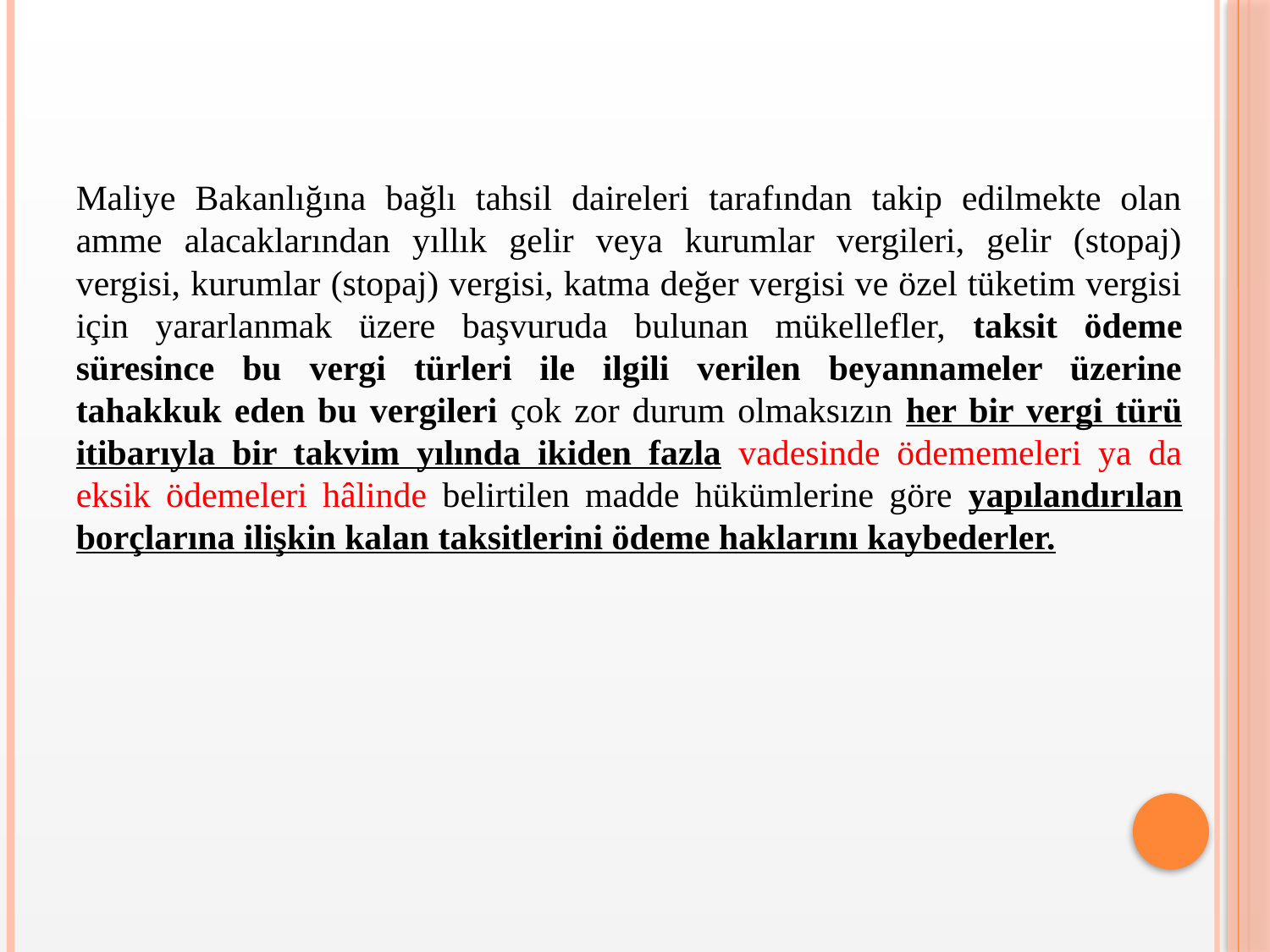

Maliye Bakanlığına bağlı tahsil daireleri tarafından takip edilmekte olan amme alacaklarından yıllık gelir veya kurumlar vergileri, gelir (stopaj) vergisi, kurumlar (stopaj) vergisi, katma değer vergisi ve özel tüketim vergisi için yararlanmak üzere başvuruda bulunan mükellefler, taksit ödeme süresince bu vergi türleri ile ilgili verilen beyannameler üzerine tahakkuk eden bu vergileri çok zor durum olmaksızın her bir vergi türü itibarıyla bir takvim yılında ikiden fazla vadesinde ödememeleri ya da eksik ödemeleri hâlinde belirtilen madde hükümlerine göre yapılandırılan borçlarına ilişkin kalan taksitlerini ödeme haklarını kaybederler.